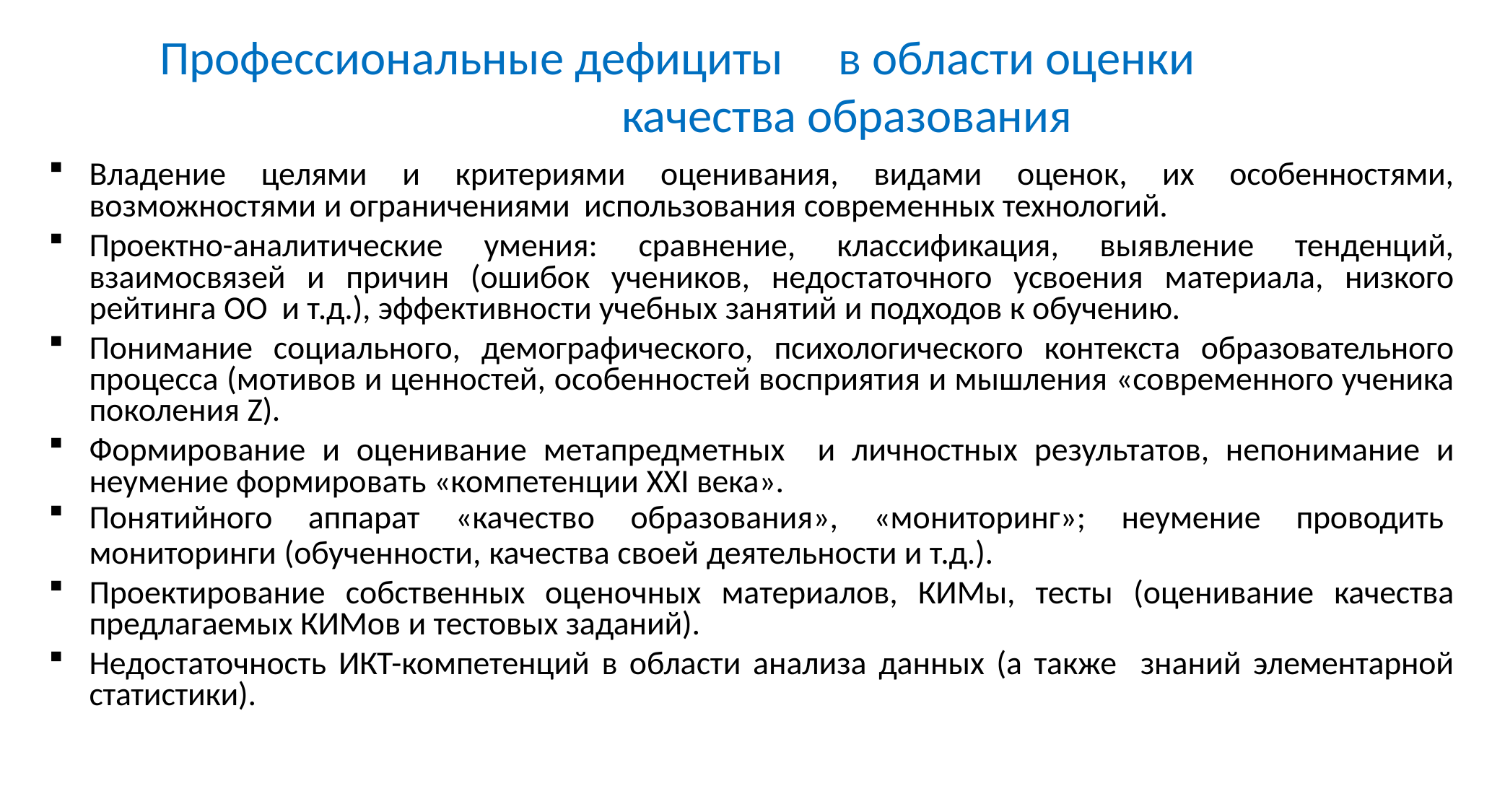

# Профессиональные дефициты	в области оценки качества образования
Владение  целями  и  критериями  оценивания,  видами  оценок,  их  особенностями, возможностями и ограничениями использования современных технологий.
Проектно-аналитические   умения:   сравнение,   классификация,   выявление   тенденций, взаимосвязей  и  причин  (ошибок  учеников,  недостаточного  усвоения  материала,  низкого рейтинга ОО и т.д.), эффективности учебных занятий и подходов к обучению.
Понимание  социального,  демографического,  психологического  контекста  образовательного процесса (мотивов и ценностей, особенностей восприятия и мышления «современного ученика поколения Z).
Формирование и оценивание метапредметных  и личностных результатов, непонимание и неумение формировать «компетенции XXI века».
Понятийного   аппарат   «качество   образования»,   «мониторинг»;   неумение   проводить
мониторинги (обученности, качества своей деятельности и т.д.).
Проектирование  собственных  оценочных  материалов,  КИМы,  тесты  (оценивание  качества предлагаемых КИМов и тестовых заданий).
Недостаточность ИКТ-компетенций в области анализа данных (а также  знаний элементарной статистики).